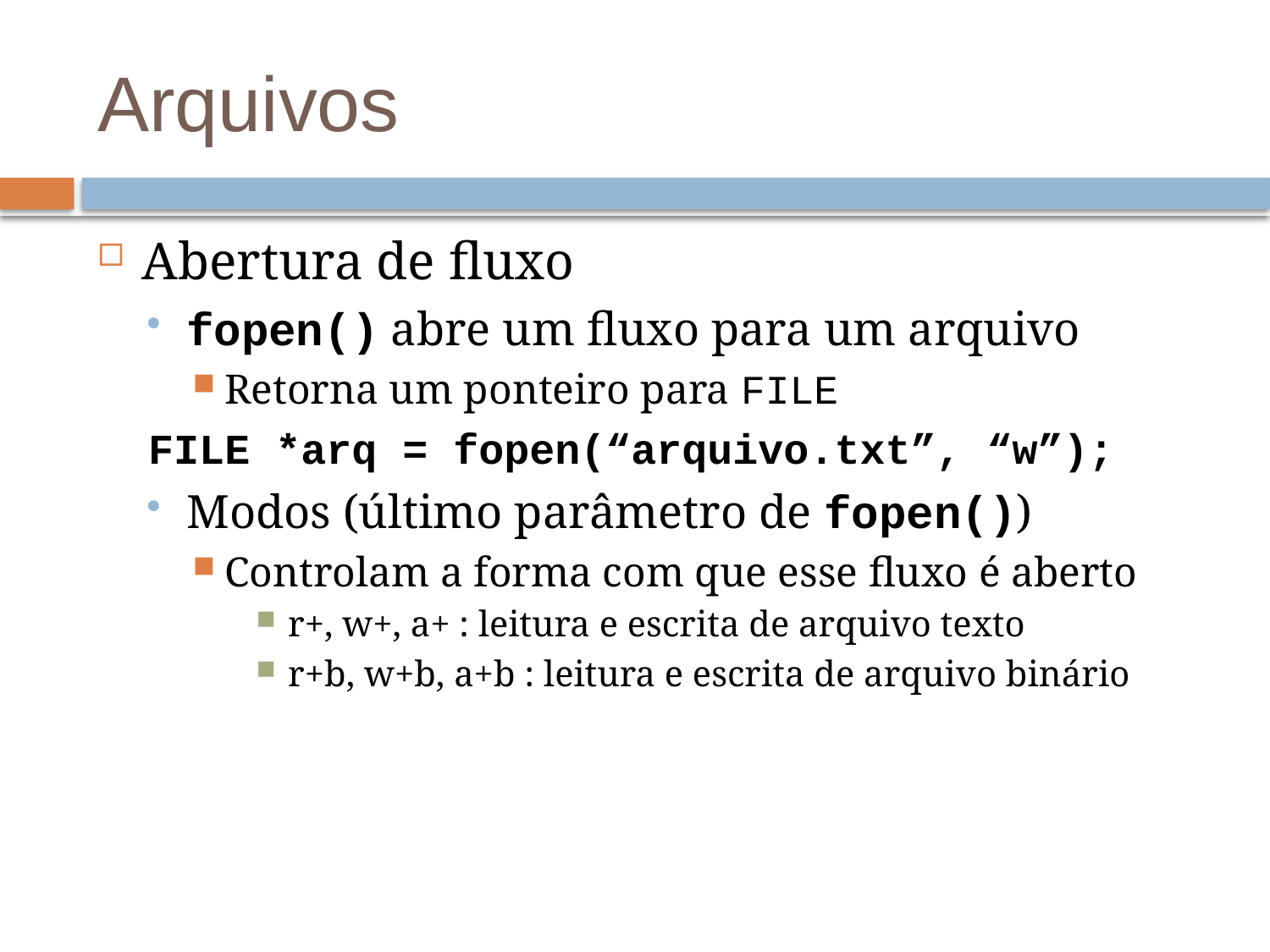

# Arquivos
Abertura de fluxo
fopen() abre um fluxo para um arquivo
Retorna um ponteiro para FILE
FILE *arq = fopen(“arquivo.txt”, “w”);
Modos (último parâmetro de fopen())
Controlam a forma com que esse fluxo é aberto
r+, w+, a+ : leitura e escrita de arquivo texto
r+b, w+b, a+b : leitura e escrita de arquivo binário